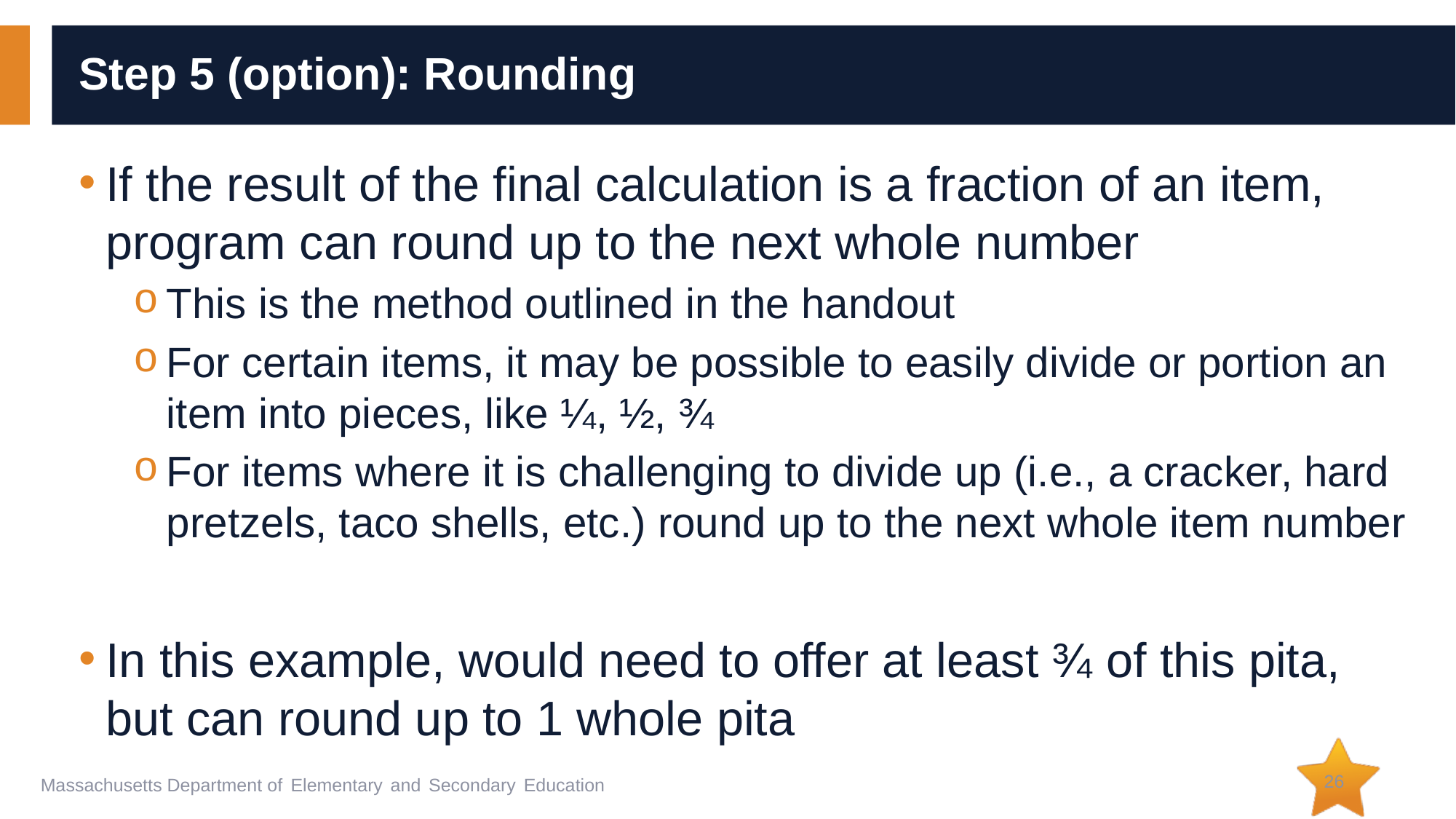

# Step 5 (option): Rounding
If the result of the final calculation is a fraction of an item, program can round up to the next whole number
This is the method outlined in the handout
For certain items, it may be possible to easily divide or portion an item into pieces, like ¼, ½, ¾
For items where it is challenging to divide up (i.e., a cracker, hard pretzels, taco shells, etc.) round up to the next whole item number

In this example, would need to offer at least ¾ of this pita, but can round up to 1 whole pita
26